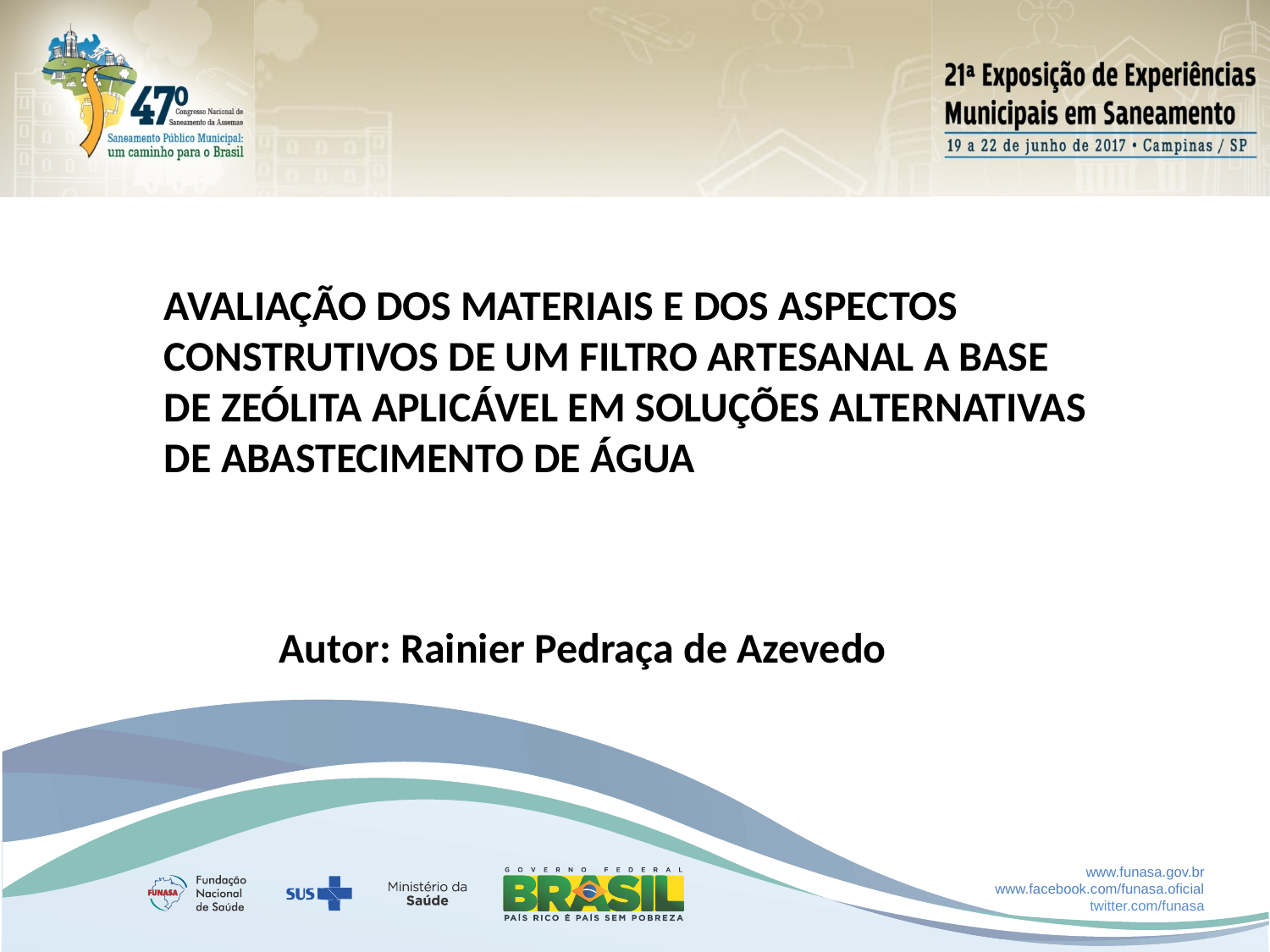

AVALIAÇÃO DOS MATERIAIS E DOS ASPECTOS CONSTRUTIVOS DE UM FILTRO ARTESANAL A BASE DE ZEÓLITA APLICÁVEL EM SOLUÇÕES ALTERNATIVAS DE ABASTECIMENTO DE ÁGUA
Autor: Rainier Pedraça de Azevedo